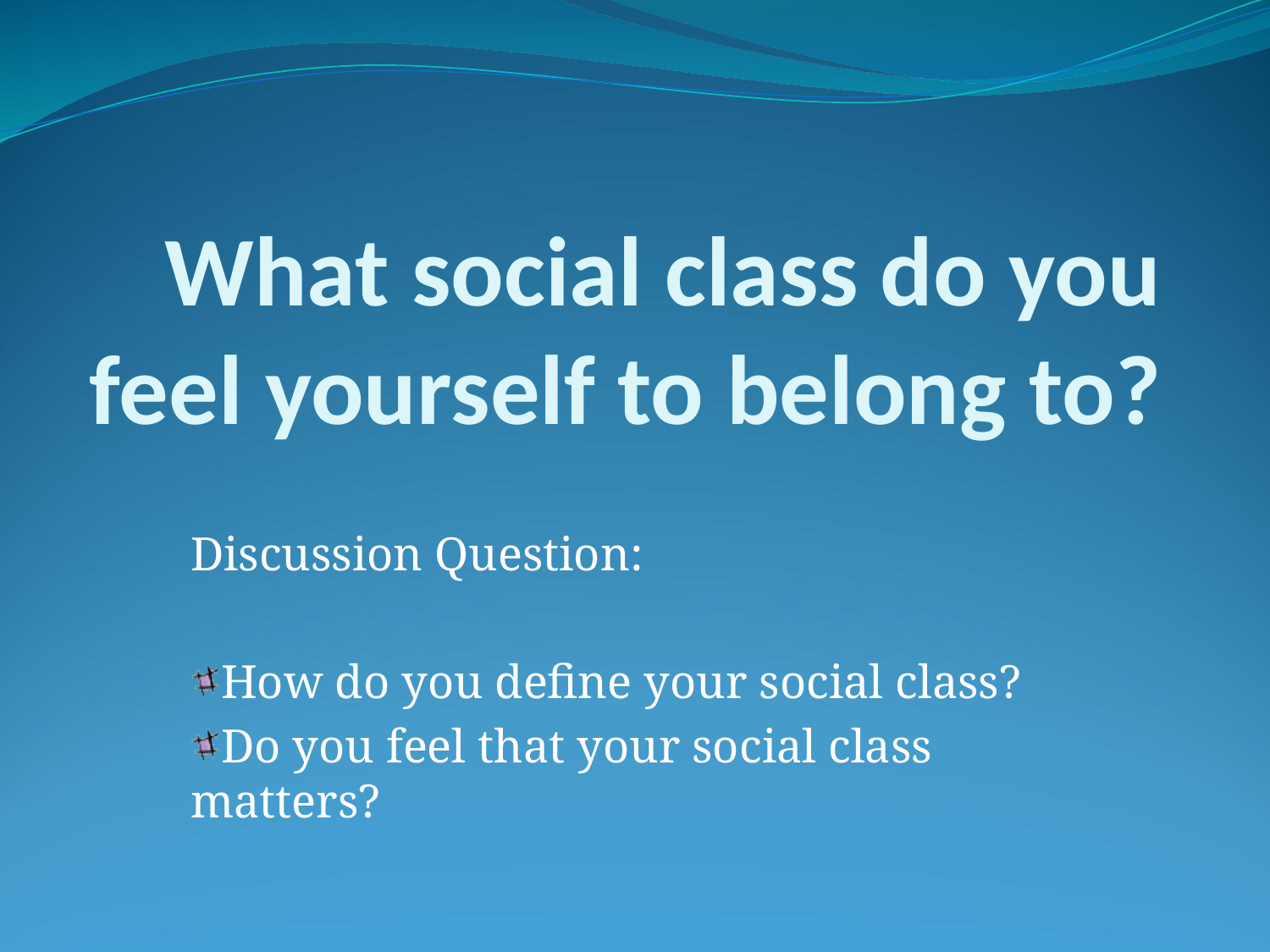

# What social class do you feel yourself to belong to?
Discussion Question:

How do you define your social class?
Do you feel that your social class matters?